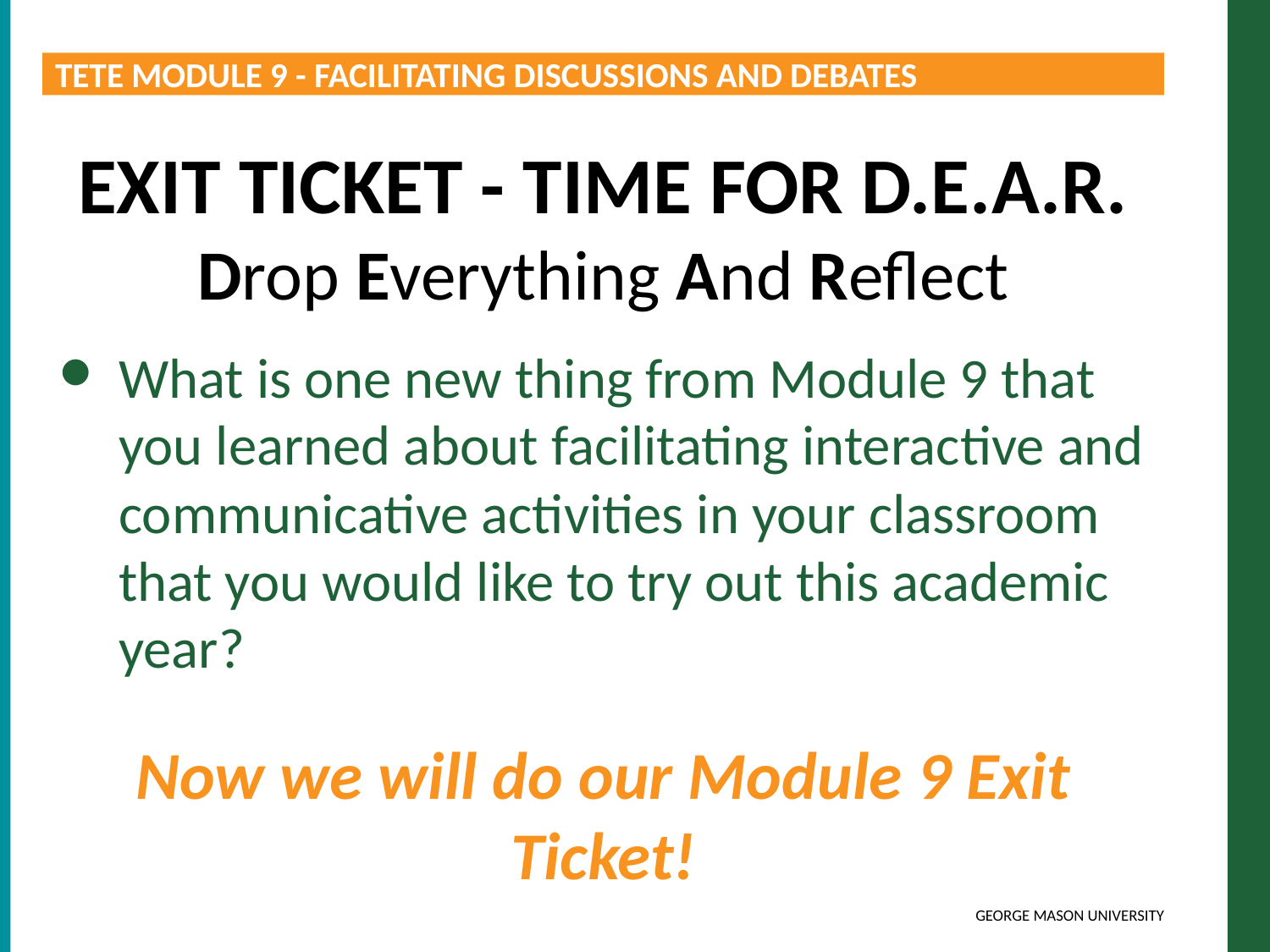

TETE MODULE 9 - FACILITATING DISCUSSIONS AND DEBATES
EXIT TICKET - TIME FOR D.E.A.R.
Drop Everything And Reflect

What is one new thing from Module 9 that you learned about facilitating interactive and communicative activities in your classroom that you would like to try out this academic year?

Now we will do our Module 9 Exit Ticket!